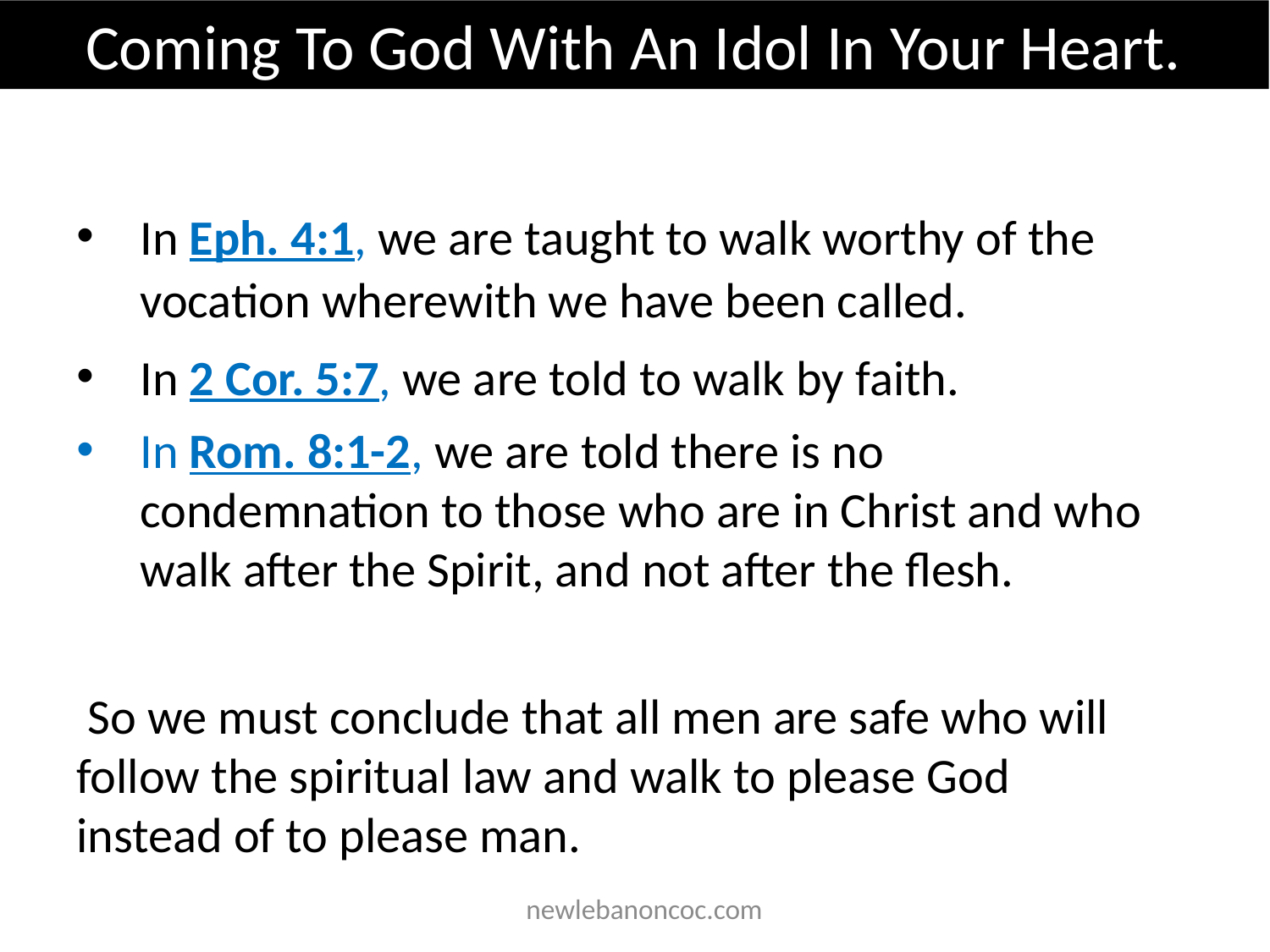

Coming To God With An Idol In Your Heart.
In Eph. 4:1, we are taught to walk worthy of the vocation wherewith we have been called.
In 2 Cor. 5:7, we are told to walk by faith.
In Rom. 8:1-2, we are told there is no condemnation to those who are in Christ and who walk after the Spirit, and not after the flesh.

 So we must conclude that all men are safe who will follow the spiritual law and walk to please God instead of to please man.
   newlebanoncoc.com